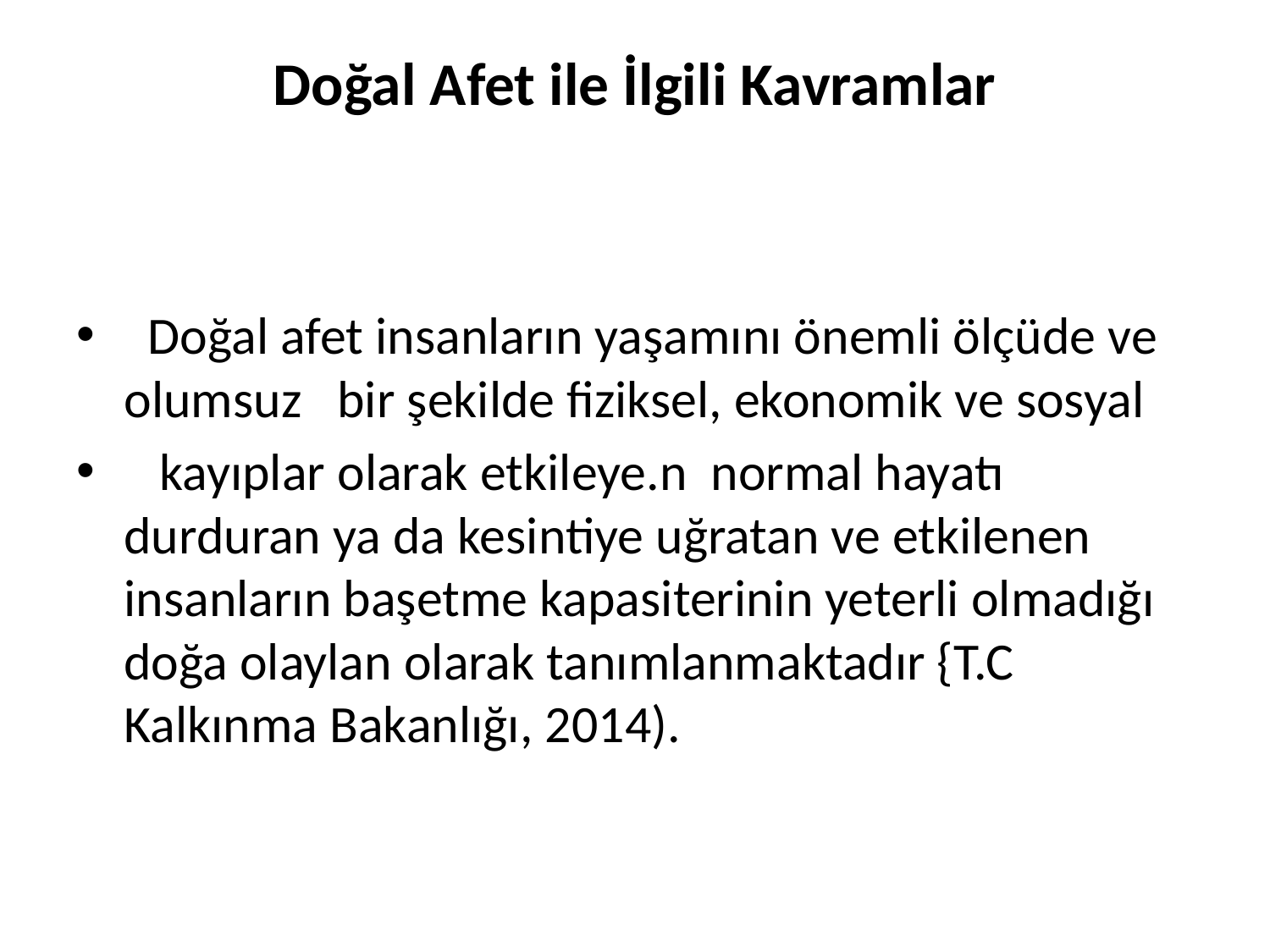

# Doğal Afet ile İlgili Kavramlar

  Doğal afet insanların yaşamını önemli ölçüde ve olumsuz   bir şekilde fiziksel, ekonomik ve sosyal
   kayıplar olarak etkileye.n  normal hayatı durduran ya da kesintiye uğratan ve etkilenen insanların başetme kapasiterinin yeterli olmadığı doğa olaylan olarak tanımlanmaktadır {T.C Kalkınma Bakanlığı, 2014).